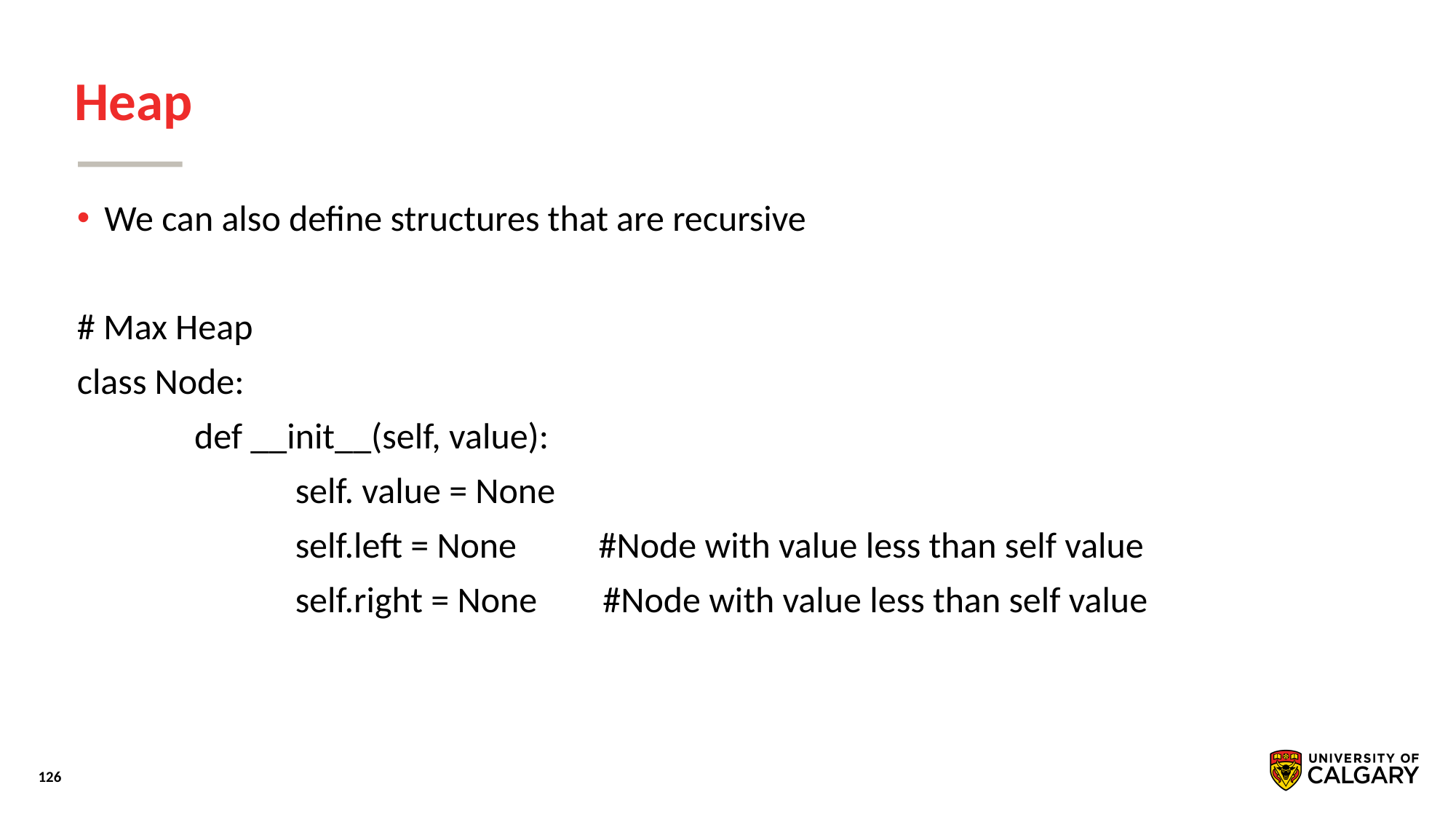

# Heap
We can also define structures that are recursive

# Max Heap
class Node:
	 def __init__(self, value):
		self. value = None
		self.left = None          #Node with value less than self value
		self.right = None        #Node with value less than self value